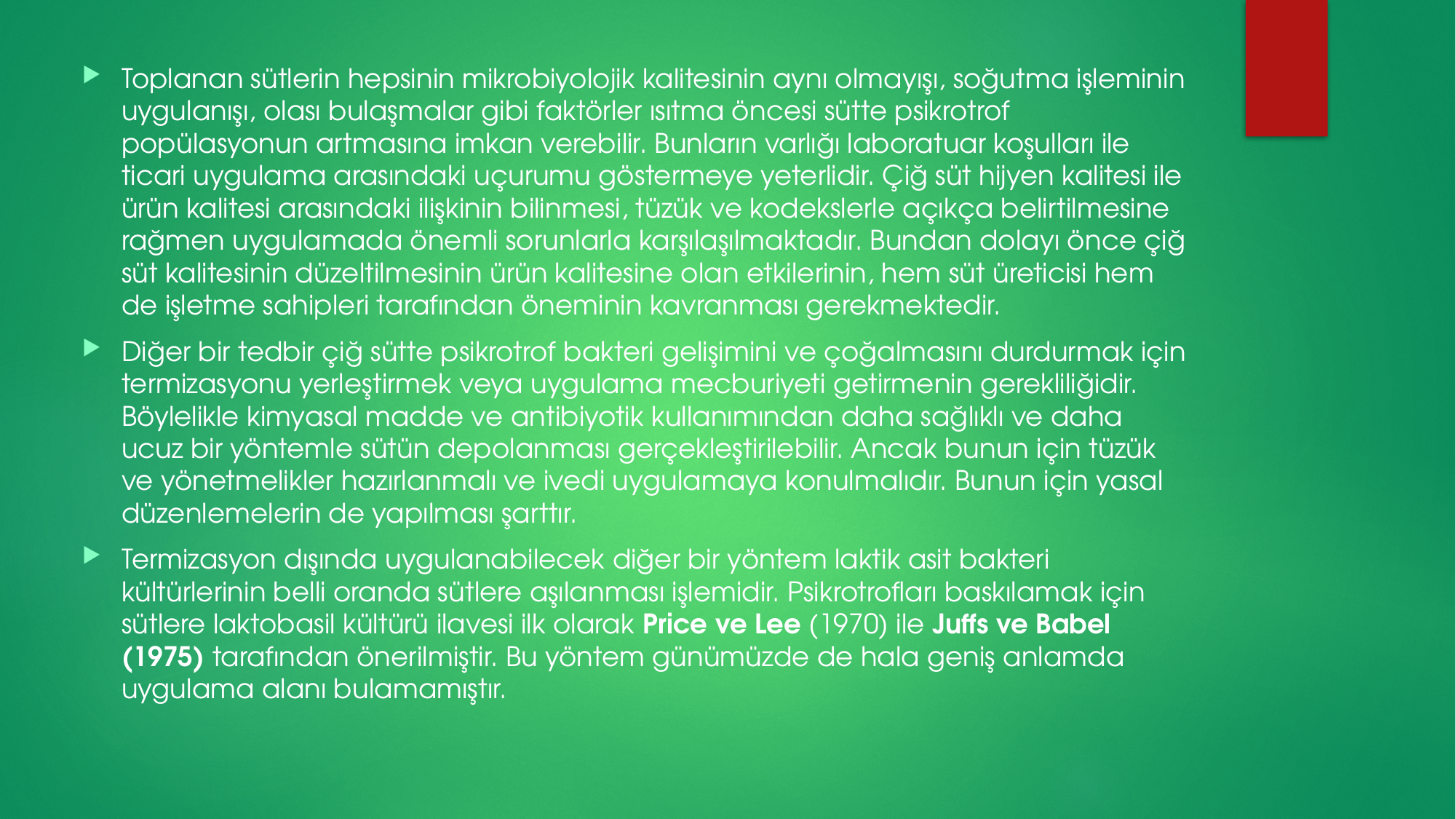

Toplanan sütlerin hepsinin mikrobiyolojik kalitesinin aynı olmayışı, soğutma işleminin uygulanışı, olası bulaşmalar gibi faktörler ısıtma öncesi sütte psikrotrof popülasyonun artmasına imkan verebilir. Bunların varlığı laboratuar koşulları ile ticari uygulama arasındaki uçurumu göstermeye yeterlidir. Çiğ süt hijyen kalitesi ile ürün kalitesi arasındaki ilişkinin bilinmesi, tüzük ve kodekslerle açıkça belirtilmesine rağmen uygulamada önemli sorunlarla karşılaşılmaktadır. Bundan dolayı önce çiğ süt kalitesinin düzeltilmesinin ürün kalitesine olan etkilerinin, hem süt üreticisi hem de işletme sahipleri tarafından öneminin kavranması gerekmektedir.
Diğer bir tedbir çiğ sütte psikrotrof bakteri gelişimini ve çoğalmasını durdurmak için termizasyonu yerleştirmek veya uygulama mecburiyeti getirmenin gerekliliğidir. Böylelikle kimyasal madde ve antibiyotik kullanımından daha sağlıklı ve daha ucuz bir yöntemle sütün depolanması gerçekleştirilebilir. Ancak bunun için tüzük ve yönetmelikler hazırlanmalı ve ivedi uygulamaya konulmalıdır. Bunun için yasal düzenlemelerin de yapılması şarttır.
Termizasyon dışında uygulanabilecek diğer bir yöntem laktik asit bakteri kültürlerinin belli oranda sütlere aşılanması işlemidir. Psikrotrofları baskılamak için sütlere laktobasil kültürü ilavesi ilk olarak Price ve Lee (1970) ile Juffs ve Babel (1975) tarafından önerilmiştir. Bu yöntem günümüzde de hala geniş anlamda uygulama alanı bulamamıştır.